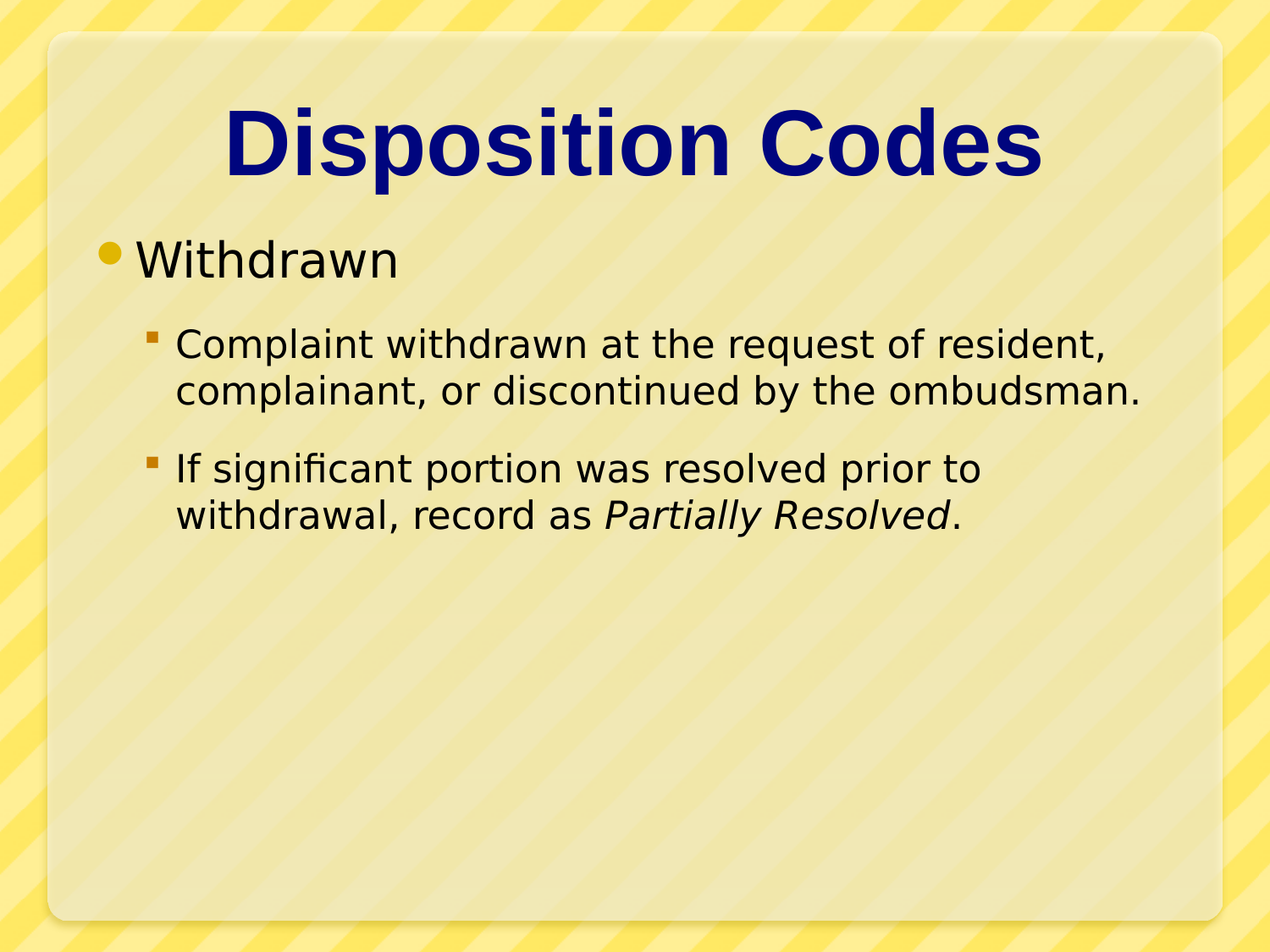

# Disposition Codes
Withdrawn
Complaint withdrawn at the request of resident, complainant, or discontinued by the ombudsman.
If significant portion was resolved prior to withdrawal, record as Partially Resolved.